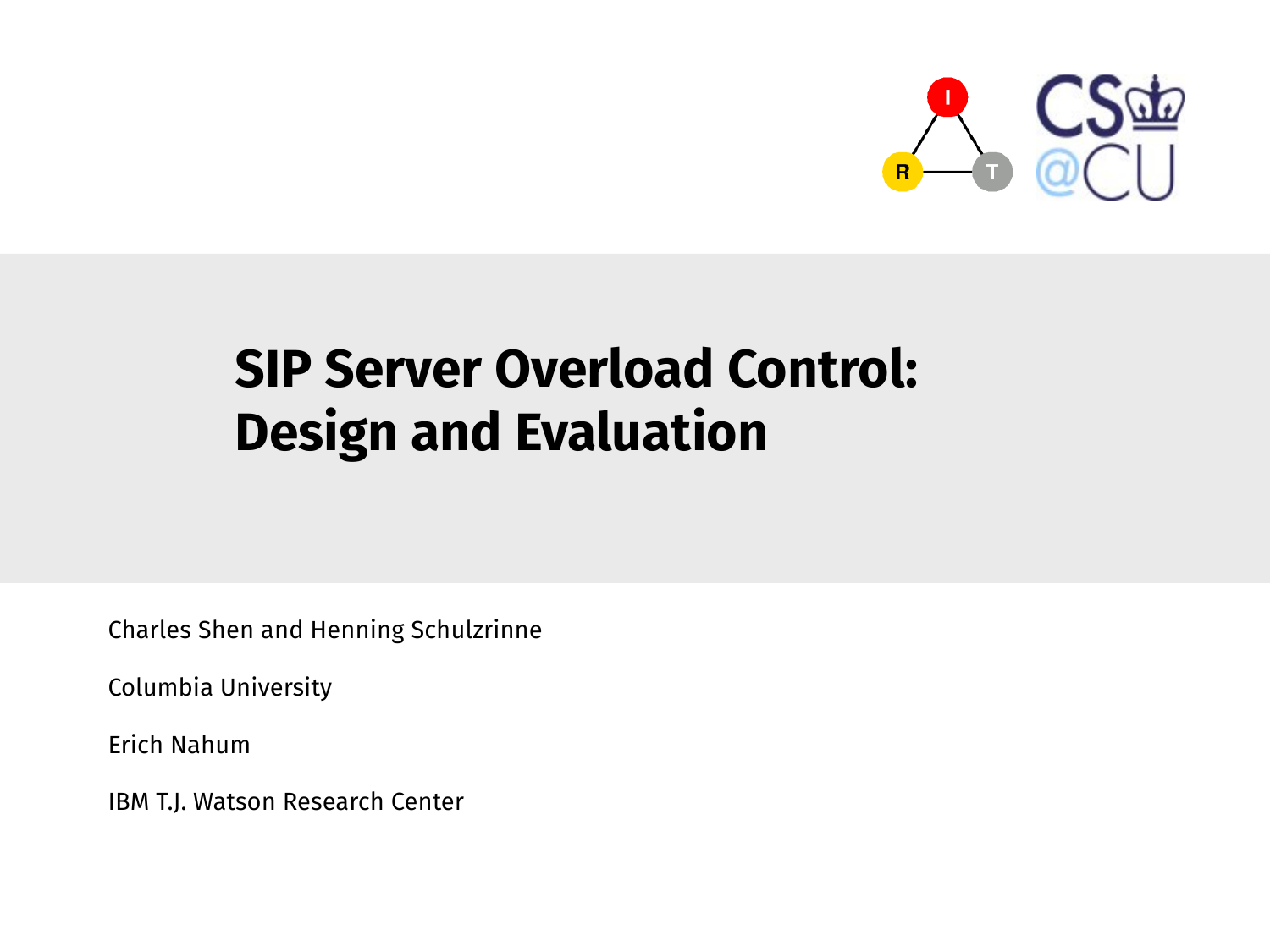

# SIP Server Overload Control: Design and Evaluation
Charles Shen and Henning Schulzrinne

Columbia University

Erich Nahum

IBM T.J. Watson Research Center